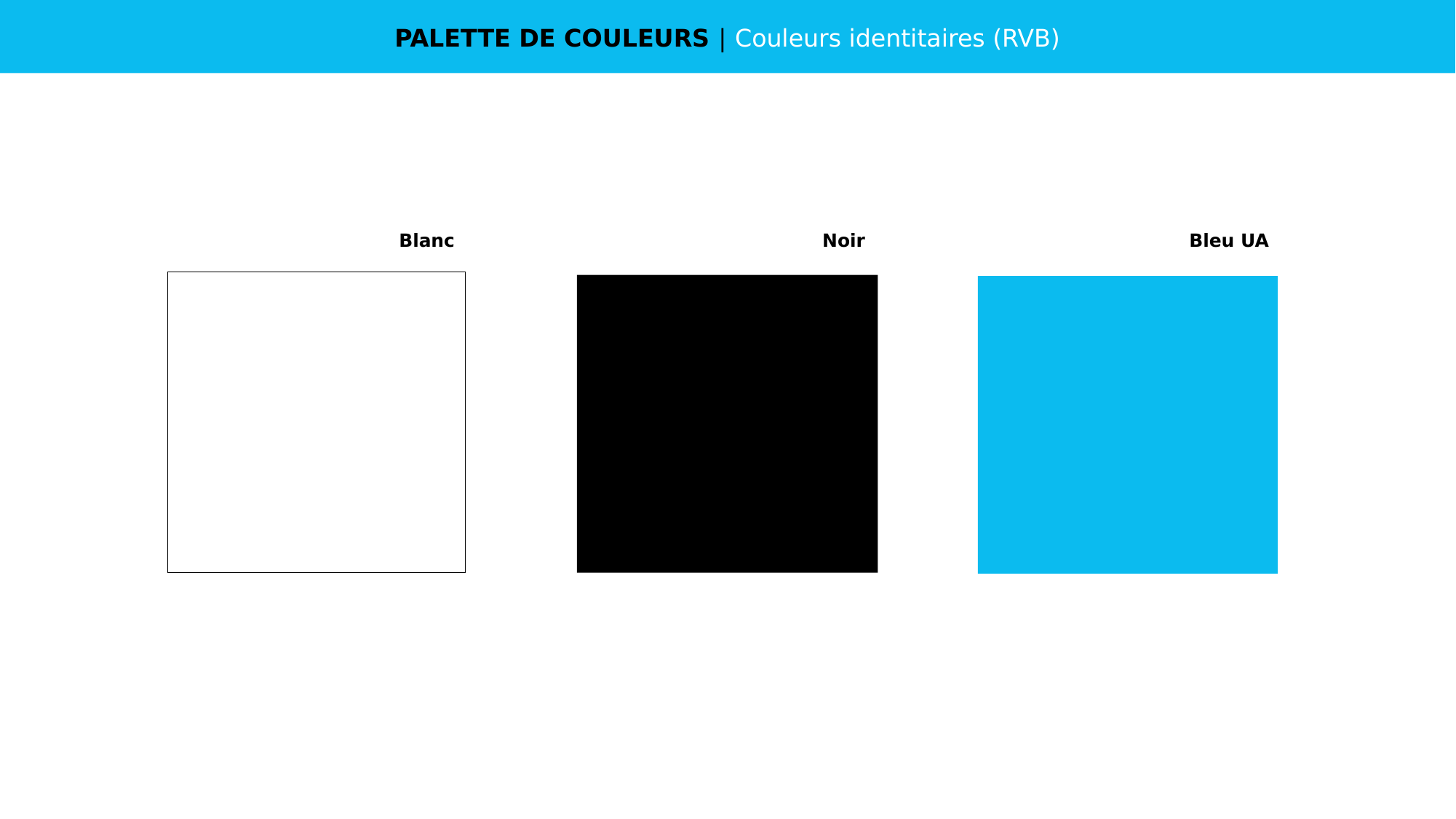

PALETTE DE COULEURS | Couleurs identitaires (RVB)
Blanc
Noir
Bleu UA